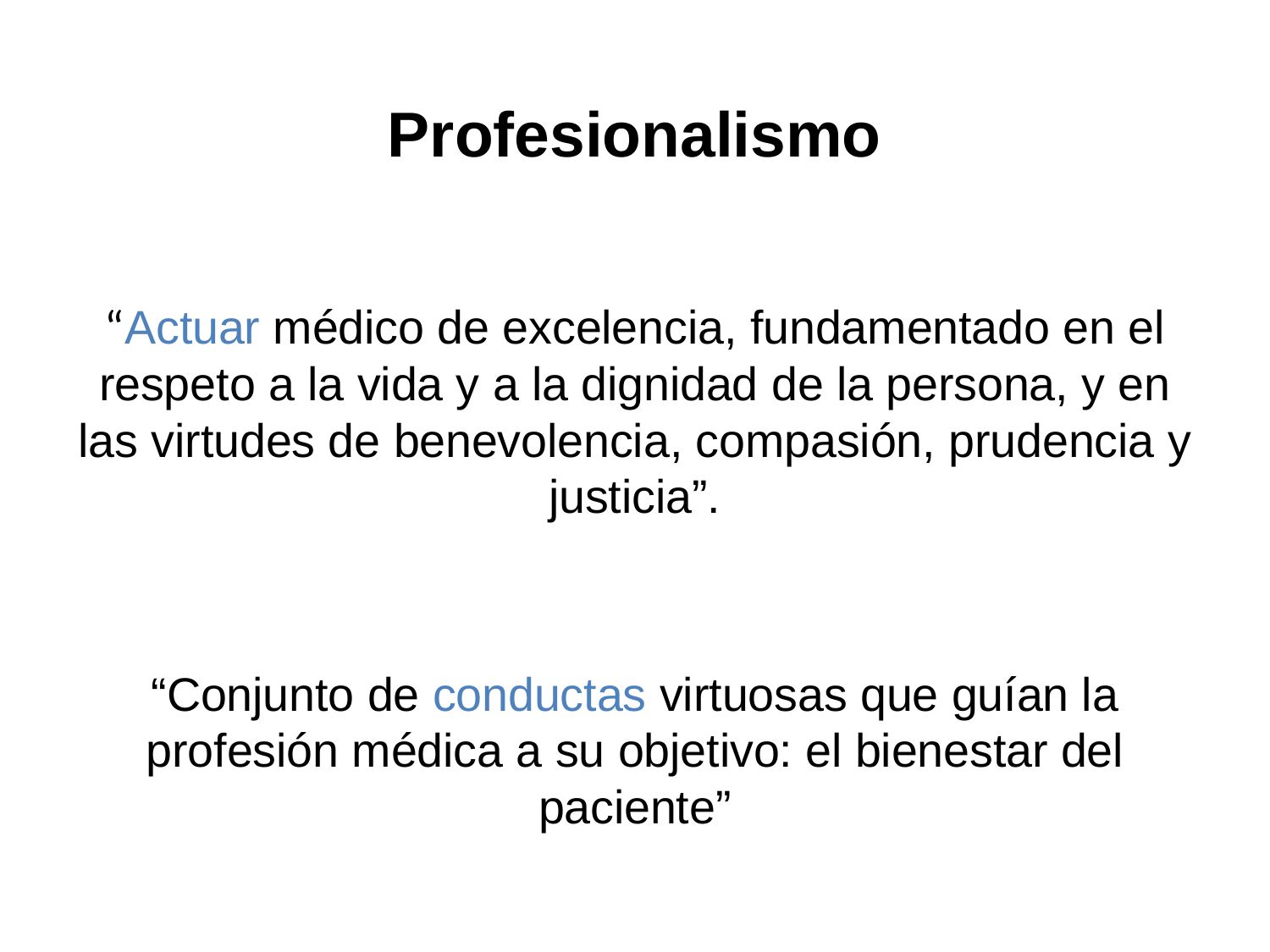

Profesionalismo
“Actuar médico de excelencia, fundamentado en el respeto a la vida y a la dignidad de la persona, y en las virtudes de benevolencia, compasión, prudencia y justicia”.

“Conjunto de conductas virtuosas que guían la profesión médica a su objetivo: el bienestar del paciente”